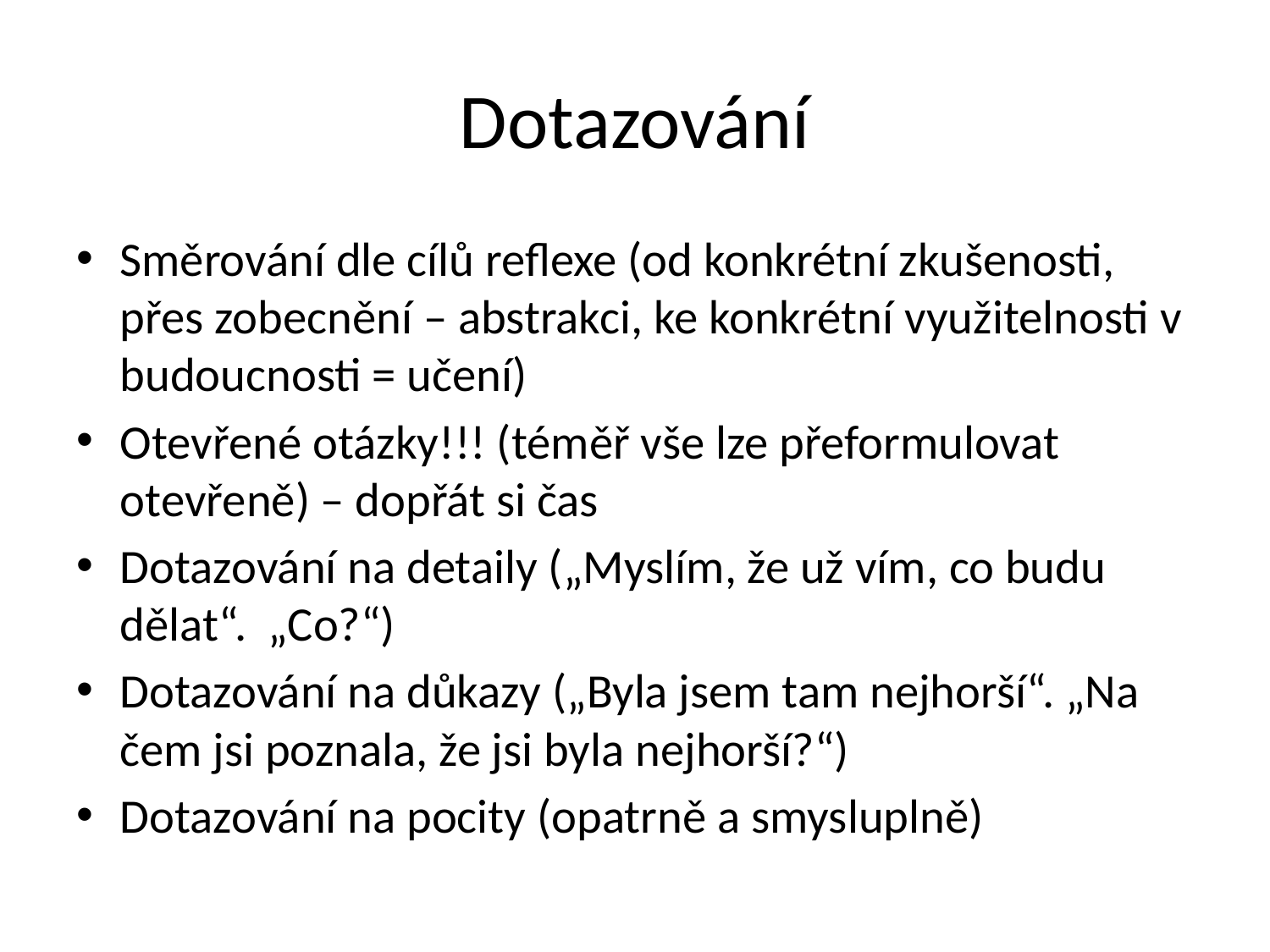

# Dotazování
Směrování dle cílů reflexe (od konkrétní zkušenosti, přes zobecnění – abstrakci, ke konkrétní využitelnosti v budoucnosti = učení)
Otevřené otázky!!! (téměř vše lze přeformulovat otevřeně) – dopřát si čas
Dotazování na detaily („Myslím, že už vím, co budu dělat“.  „Co?“)
Dotazování na důkazy („Byla jsem tam nejhorší“. „Na čem jsi poznala, že jsi byla nejhorší?“)
Dotazování na pocity (opatrně a smysluplně)